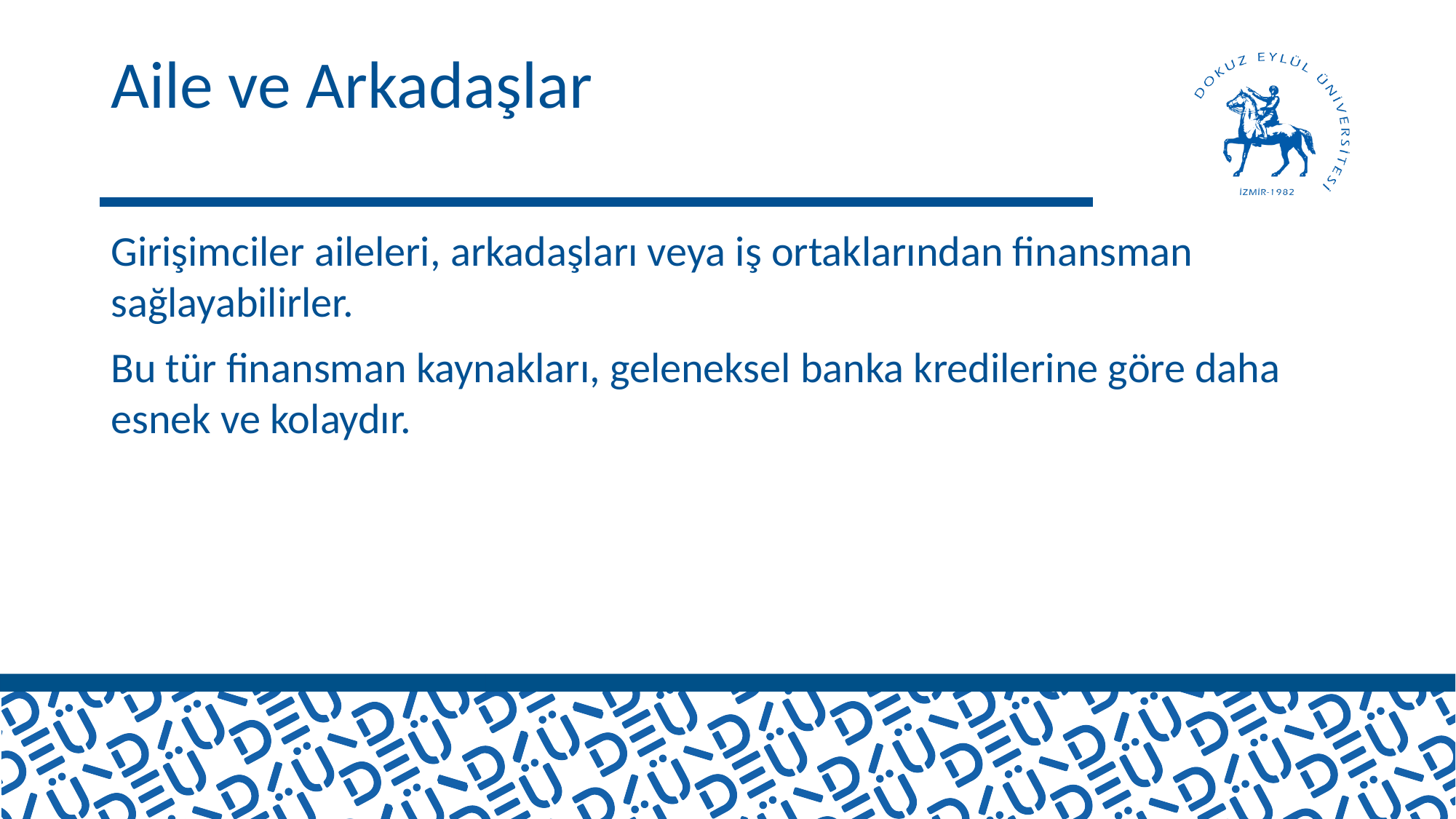

# Aile ve Arkadaşlar

Girişimciler aileleri, arkadaşları veya iş ortaklarından finansman sağlayabilirler.
Bu tür finansman kaynakları, geleneksel banka kredilerine göre daha esnek ve kolaydır.